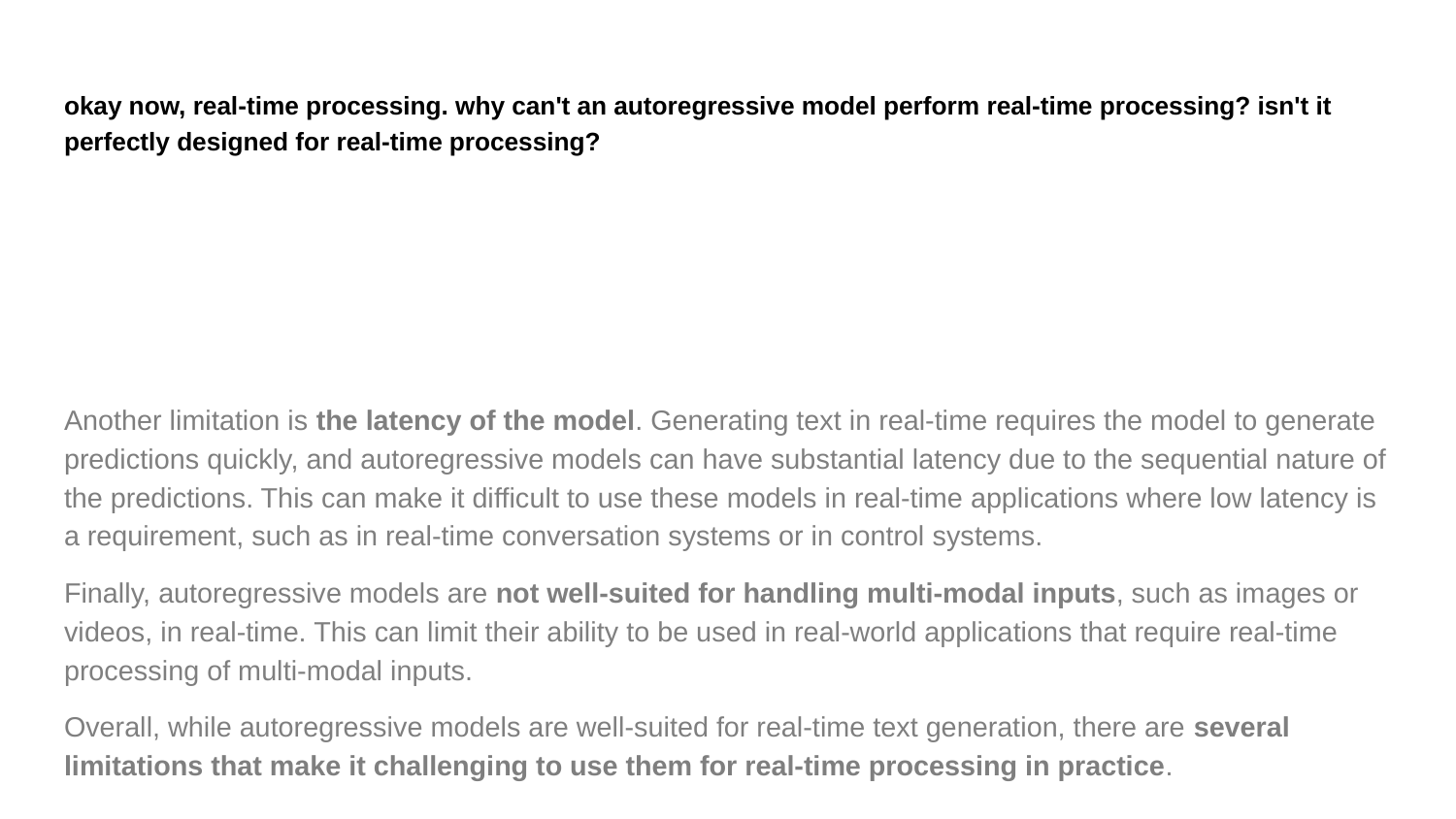

# okay now, real-time processing. why can't an autoregressive model perform real-time processing? isn't it perfectly designed for real-time processing?
Another limitation is the latency of the model. Generating text in real-time requires the model to generate predictions quickly, and autoregressive models can have substantial latency due to the sequential nature of the predictions. This can make it difficult to use these models in real-time applications where low latency is a requirement, such as in real-time conversation systems or in control systems.
Finally, autoregressive models are not well-suited for handling multi-modal inputs, such as images or videos, in real-time. This can limit their ability to be used in real-world applications that require real-time processing of multi-modal inputs.
Overall, while autoregressive models are well-suited for real-time text generation, there are several limitations that make it challenging to use them for real-time processing in practice.